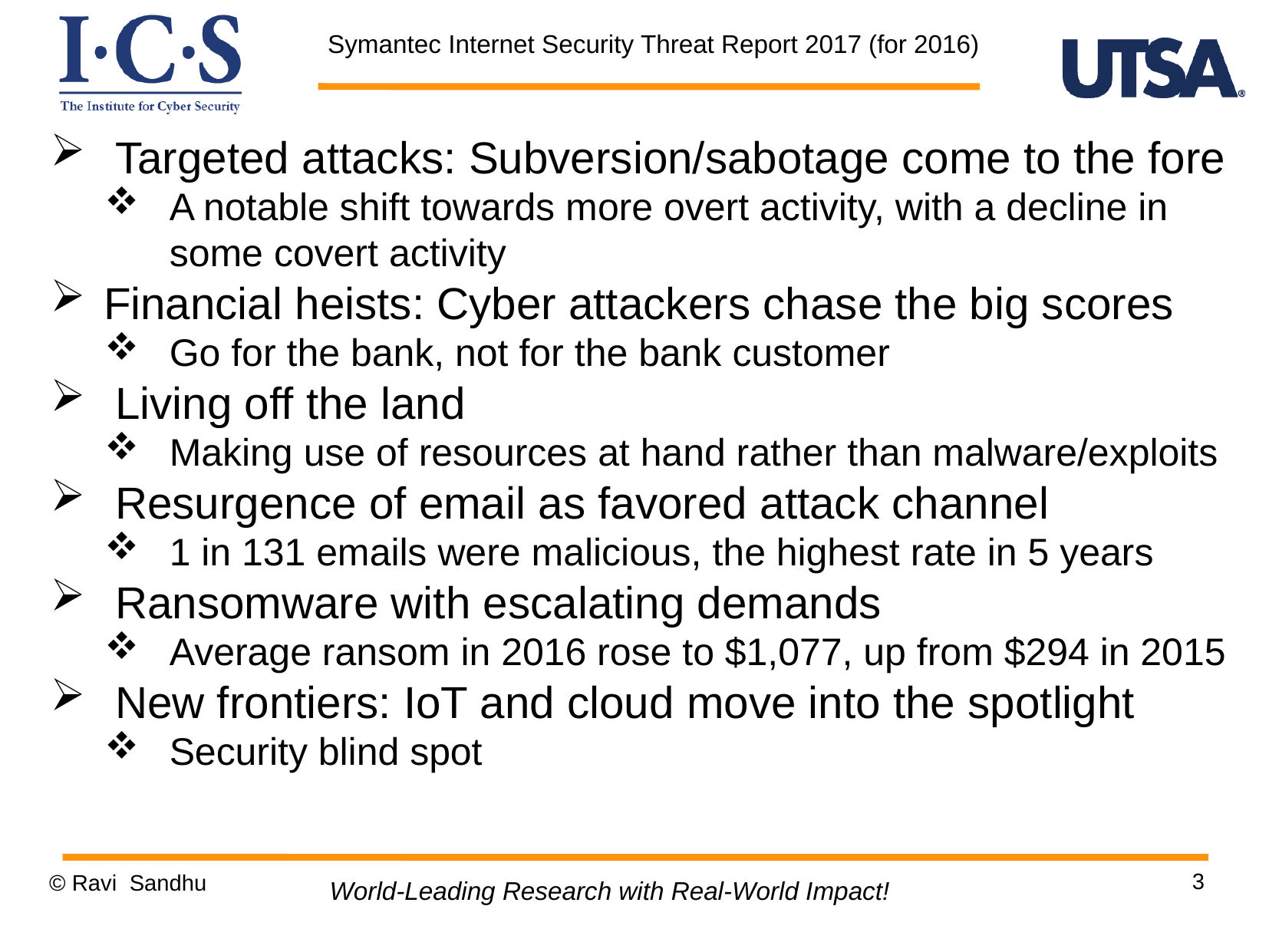

Symantec Internet Security Threat Report 2017 (for 2016)
Targeted attacks: Subversion/sabotage come to the fore
A notable shift towards more overt activity, with a decline in some covert activity
 Financial heists: Cyber attackers chase the big scores
Go for the bank, not for the bank customer
Living off the land
Making use of resources at hand rather than malware/exploits
Resurgence of email as favored attack channel
1 in 131 emails were malicious, the highest rate in 5 years
Ransomware with escalating demands
Average ransom in 2016 rose to $1,077, up from $294 in 2015
New frontiers: IoT and cloud move into the spotlight
Security blind spot

3
© Ravi  Sandhu
World-Leading Research with Real-World Impact!